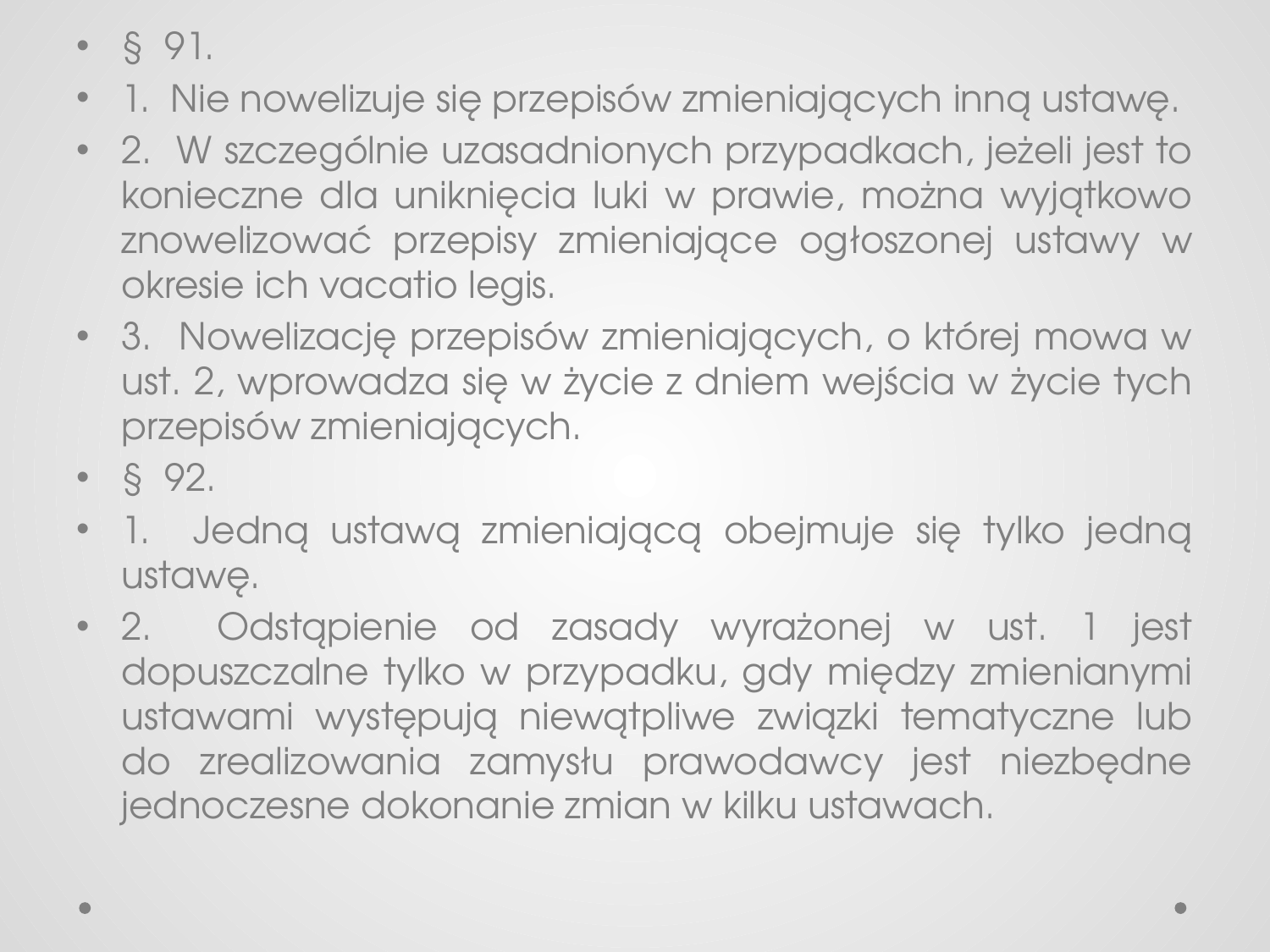

§  91.
1.  Nie nowelizuje się przepisów zmieniających inną ustawę.
2.  W szczególnie uzasadnionych przypadkach, jeżeli jest to konieczne dla uniknięcia luki w prawie, można wyjątkowo znowelizować przepisy zmieniające ogłoszonej ustawy w okresie ich vacatio legis.
3.  Nowelizację przepisów zmieniających, o której mowa w ust. 2, wprowadza się w życie z dniem wejścia w życie tych przepisów zmieniających.
§  92.
1.  Jedną ustawą zmieniającą obejmuje się tylko jedną ustawę.
2.  Odstąpienie od zasady wyrażonej w ust. 1 jest dopuszczalne tylko w przypadku, gdy między zmienianymi ustawami występują niewątpliwe związki tematyczne lub do zrealizowania zamysłu prawodawcy jest niezbędne jednoczesne dokonanie zmian w kilku ustawach.